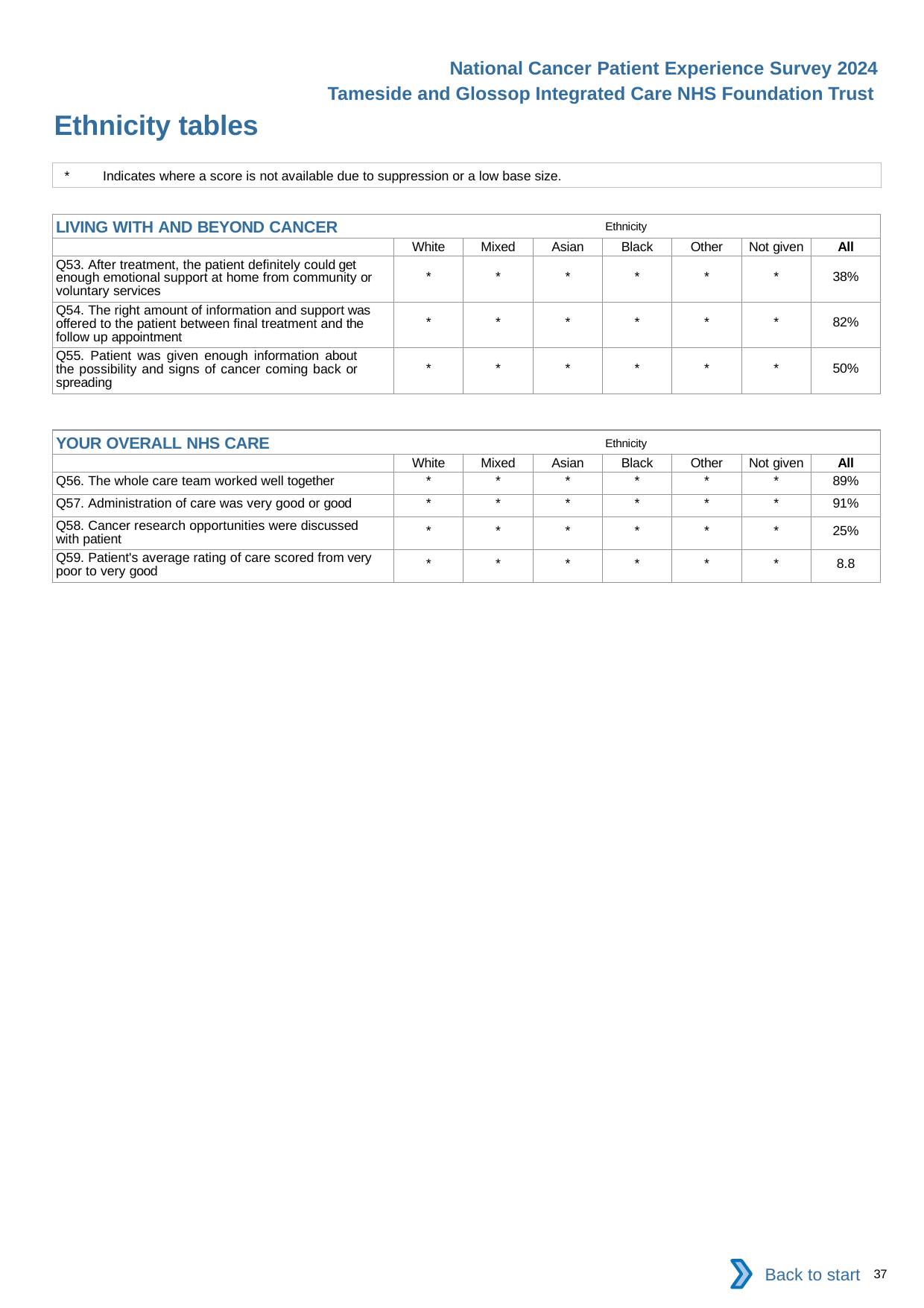

National Cancer Patient Experience Survey 2024
Tameside and Glossop Integrated Care NHS Foundation Trust
Ethnicity tables
*	Indicates where a score is not available due to suppression or a low base size.
| LIVING WITH AND BEYOND CANCER Ethnicity |  |  |  |  |  |  |  |
| --- | --- | --- | --- | --- | --- | --- | --- |
|  | White | Mixed | Asian | Black | Other | Not given | All |
| Q53. After treatment, the patient definitely could get enough emotional support at home from community or voluntary services | \* | \* | \* | \* | \* | \* | 38% |
| Q54. The right amount of information and support was offered to the patient between final treatment and the follow up appointment | \* | \* | \* | \* | \* | \* | 82% |
| Q55. Patient was given enough information about the possibility and signs of cancer coming back or spreading | \* | \* | \* | \* | \* | \* | 50% |
| YOUR OVERALL NHS CARE Ethnicity |  |  |  |  |  |  |  |
| --- | --- | --- | --- | --- | --- | --- | --- |
|  | White | Mixed | Asian | Black | Other | Not given | All |
| Q56. The whole care team worked well together | \* | \* | \* | \* | \* | \* | 89% |
| Q57. Administration of care was very good or good | \* | \* | \* | \* | \* | \* | 91% |
| Q58. Cancer research opportunities were discussed with patient | \* | \* | \* | \* | \* | \* | 25% |
| Q59. Patient's average rating of care scored from very poor to very good | \* | \* | \* | \* | \* | \* | 8.8 |
Back to start

37